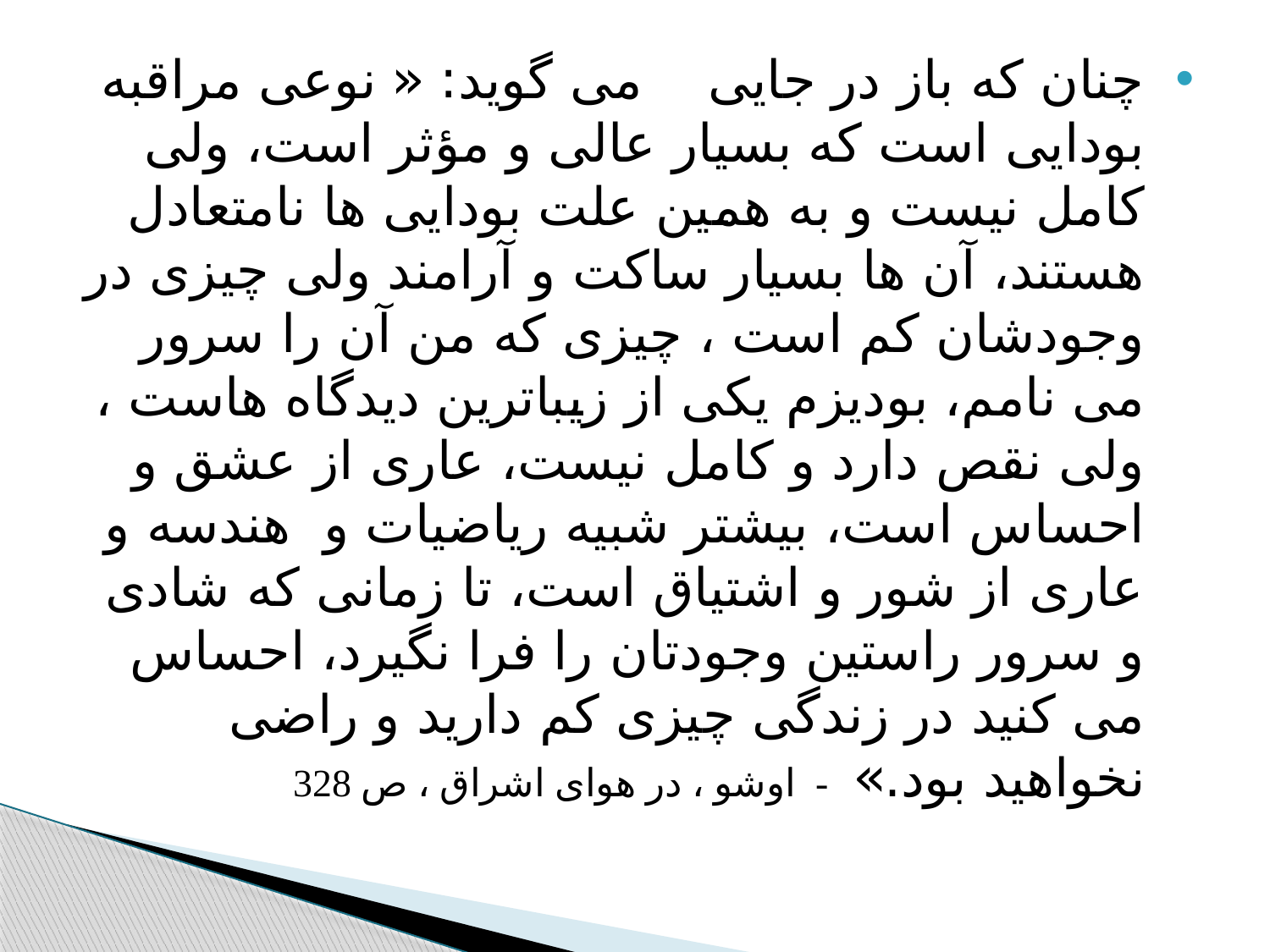

#
چنان که باز در جایی    می گوید: « نوعی مراقبه بودایی است که بسیار عالی و مؤثر است، ولی کامل نیست و به همین علت بودایی ها نامتعادل هستند، آن ها بسیار ساکت و آرامند ولی چیزی در وجودشان کم است ، چیزی که من آن را سرور می نامم، بودیزم یکی از زیباترین دیدگاه هاست ، ولی نقص دارد و کامل نیست، عاری از عشق و احساس است، بیشتر شبیه ریاضیات و  هندسه و عاری از شور و اشتیاق است، تا زمانی که شادی و سرور راستین وجودتان را فرا نگیرد، احساس می کنید در زندگی چیزی کم دارید و راضی نخواهید بود.»  -  اوشو ، در هوای اشراق ، ص 328